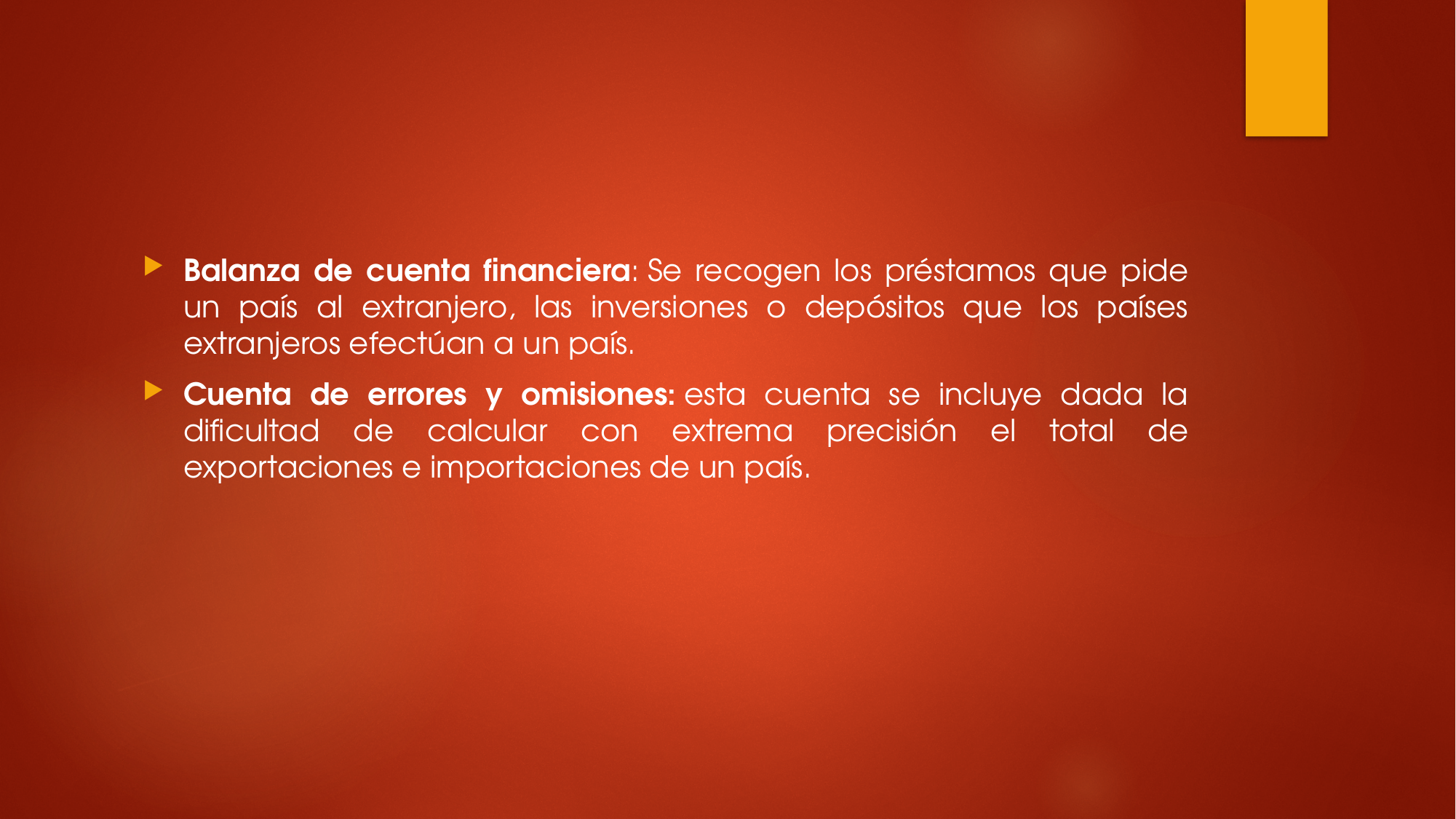

#
Balanza de cuenta financiera: Se recogen los préstamos que pide un país al extranjero, las inversiones o depósitos que los países extranjeros efectúan a un país.
Cuenta de errores y omisiones: esta cuenta se incluye dada la dificultad de calcular con extrema precisión el total de exportaciones e importaciones de un país.